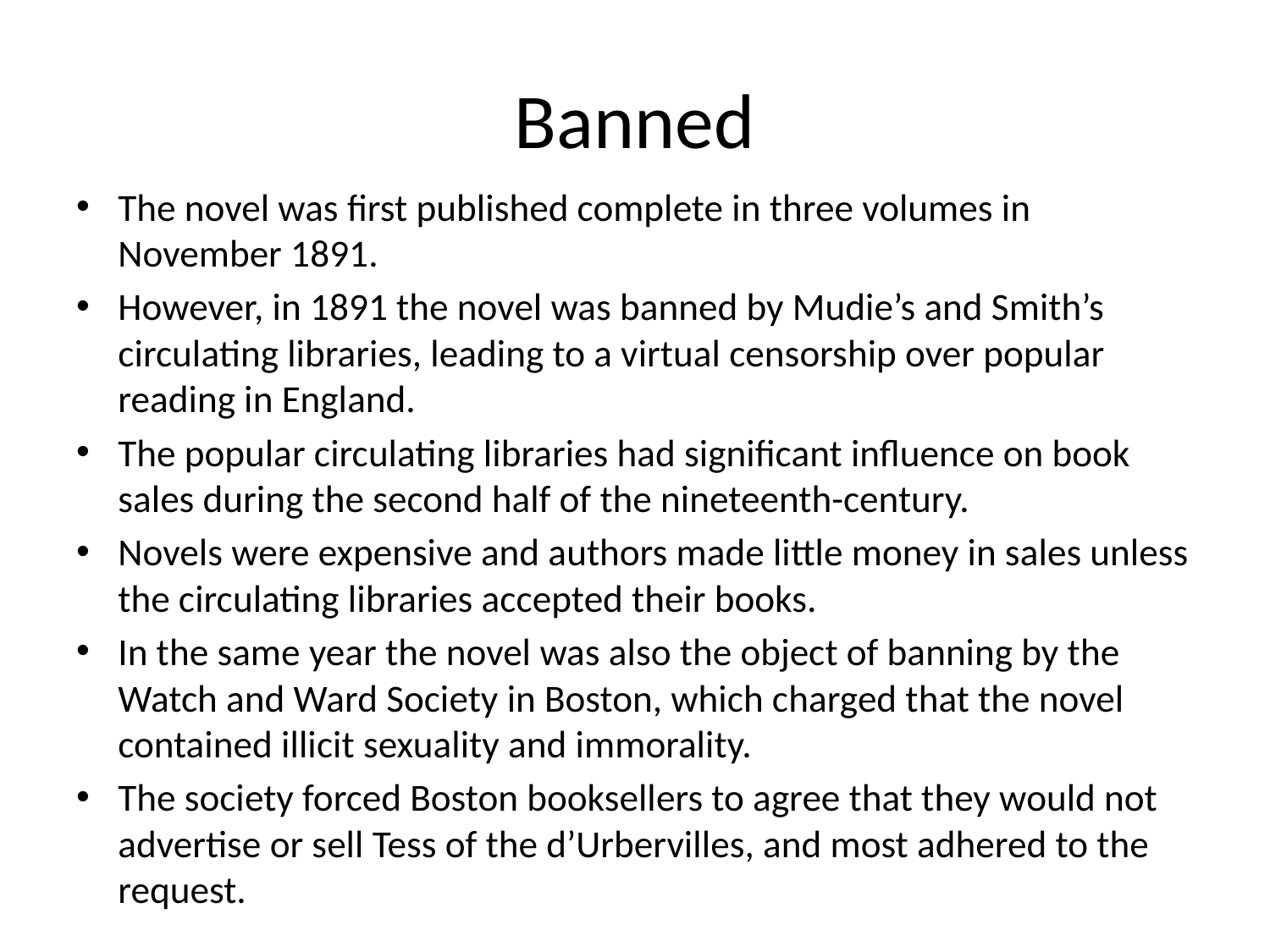

# Banned
The novel was first published complete in three volumes in November 1891.
However, in 1891 the novel was banned by Mudie’s and Smith’s circulating libraries, leading to a virtual censorship over popular reading in England.
The popular circulating libraries had significant influence on book sales during the second half of the nineteenth-century.
Novels were expensive and authors made little money in sales unless the circulating libraries accepted their books.
In the same year the novel was also the object of banning by the Watch and Ward Society in Boston, which charged that the novel contained illicit sexuality and immorality.
The society forced Boston booksellers to agree that they would not advertise or sell Tess of the d’Urbervilles, and most adhered to the request.